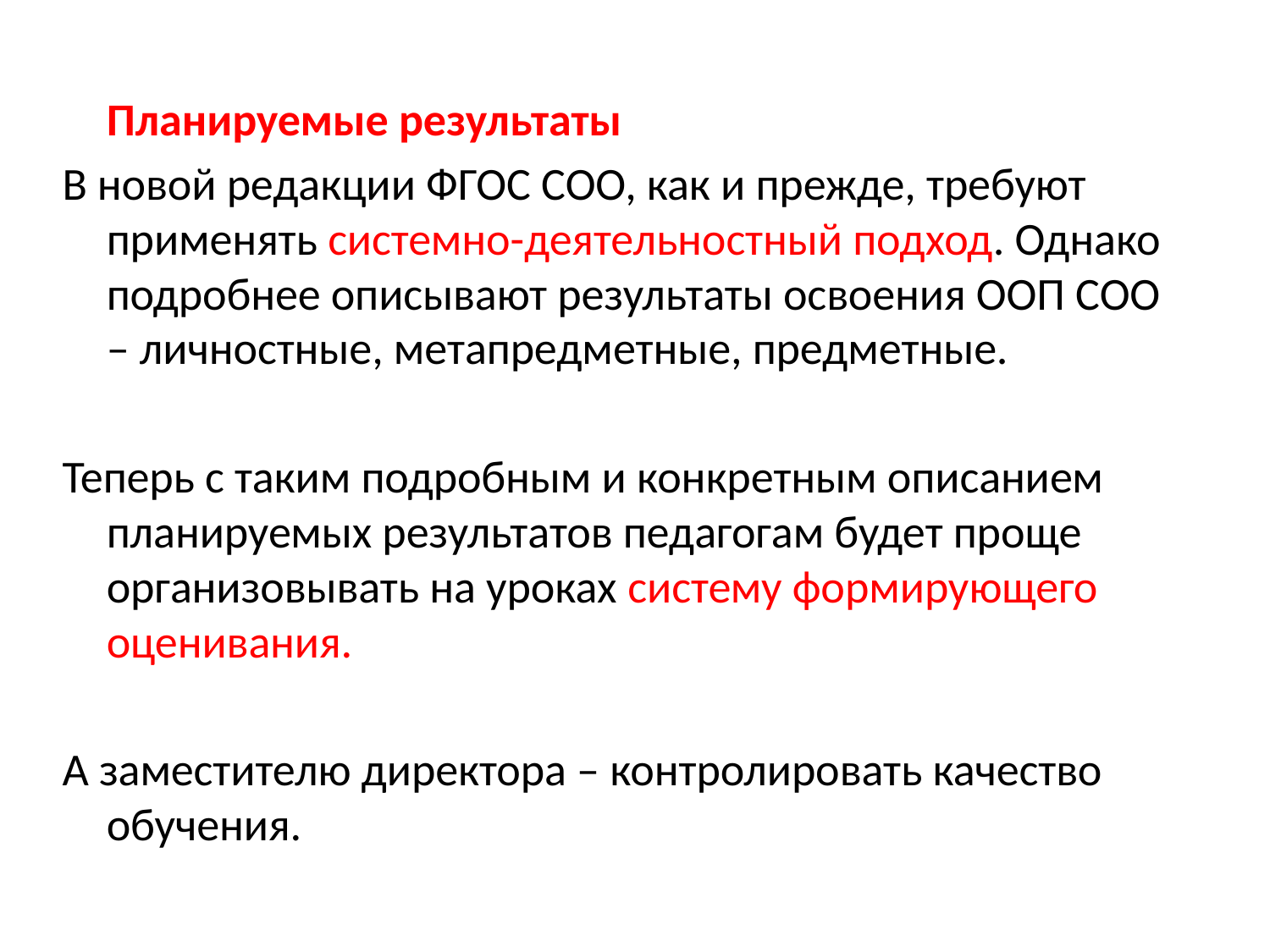

Планируемые результаты
В новой редакции ФГОС СОО, как и прежде, требуют применять системно-деятельностный подход. Однако подробнее описывают результаты освоения ООП СОО – личностные, метапредметные, предметные.

Теперь с таким подробным и конкретным описанием планируемых результатов педагогам будет проще организовывать на уроках систему формирующего оценивания.

А заместителю директора – контролировать качество обучения.